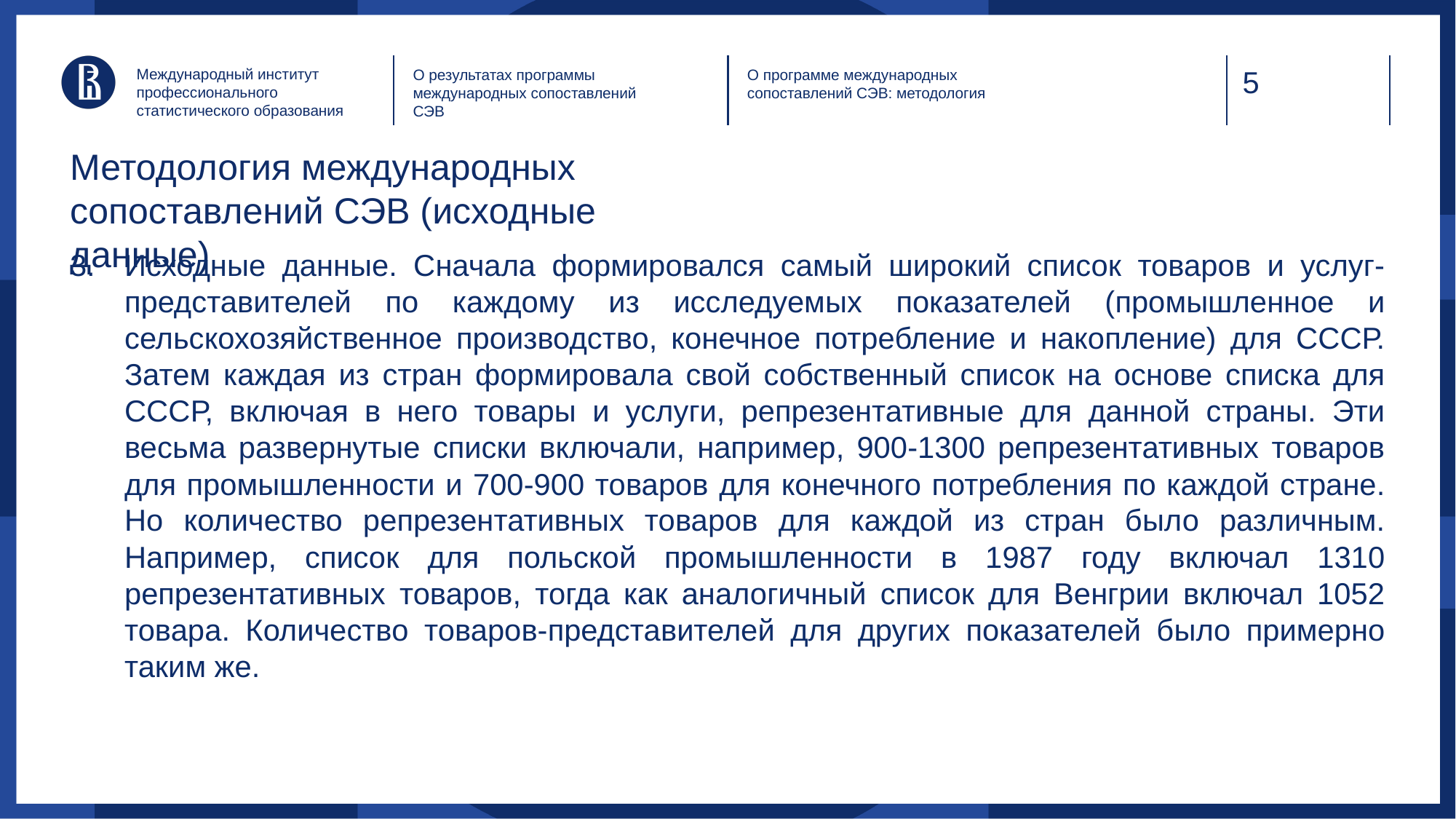

Международный институт профессионального статистического образования
О результатах программы международных сопоставлений СЭВ
О программе международных сопоставлений СЭВ: методология
# Методология международных сопоставлений СЭВ (исходные данные)

Исходные данные. Сначала формировался самый широкий список товаров и услуг-представителей по каждому из исследуемых показателей (промышленное и сельскохозяйственное производство, конечное потребление и накопление) для СССР. Затем каждая из стран формировала свой собственный список на основе списка для СССР, включая в него товары и услуги, репрезентативные для данной страны. Эти весьма развернутые списки включали, например, 900-1300 репрезентативных товаров для промышленности и 700-900 товаров для конечного потребления по каждой стране. Но количество репрезентативных товаров для каждой из стран было различным. Например, список для польской промышленности в 1987 году включал 1310 репрезентативных товаров, тогда как аналогичный список для Венгрии включал 1052 товара. Количество товаров-представителей для других показателей было примерно таким же.